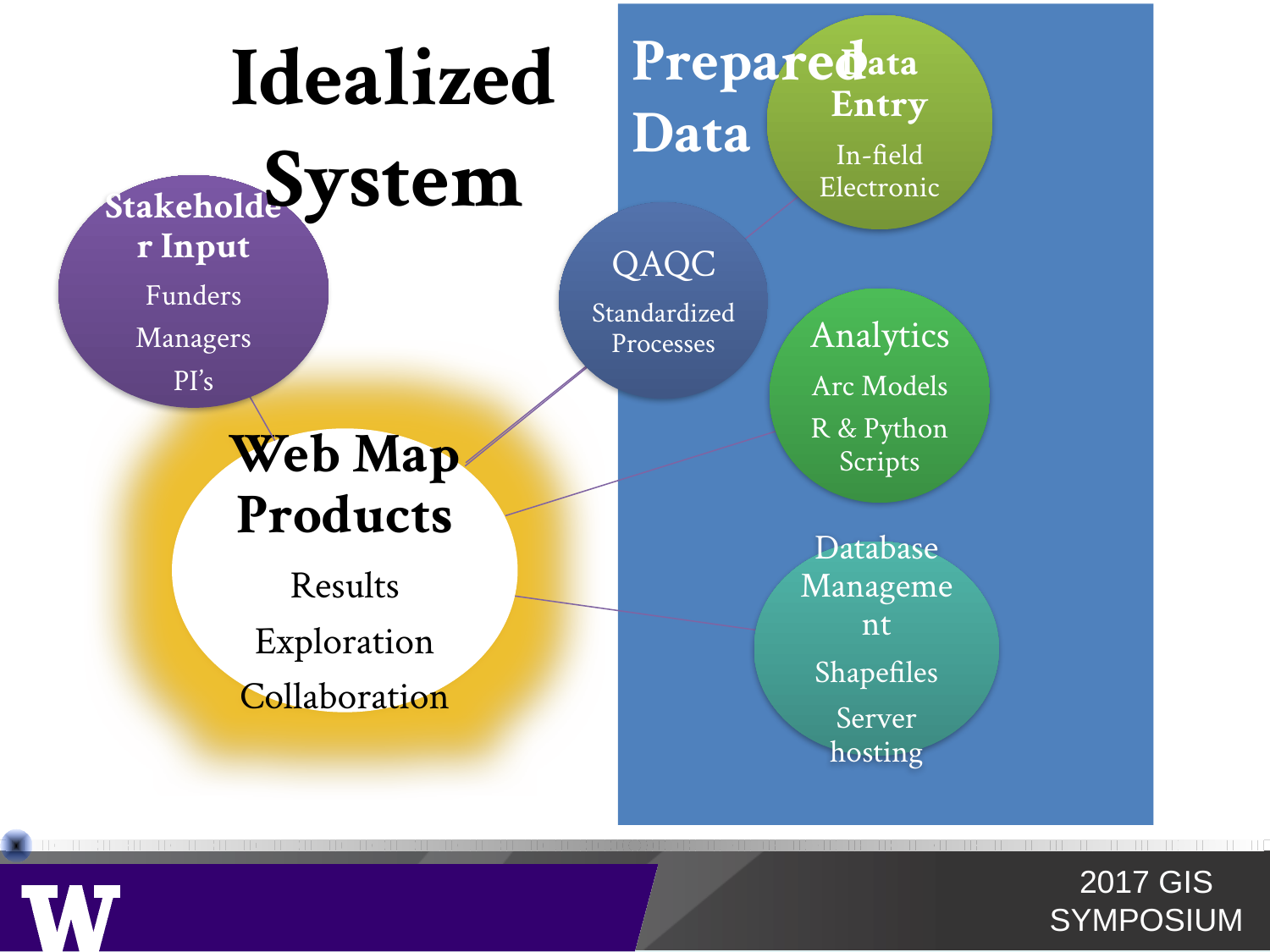

Web Map Products
Results
Exploration
Collaboration

Data Entry
In-field Electronic

Analytics
Arc Models
R & Python Scripts

Database Management
Shapefiles
Server hosting

QAQC
Standardized Processes

Stakeholder Input
Funders
Managers
PI’s
Idealized System
Prepared
Data